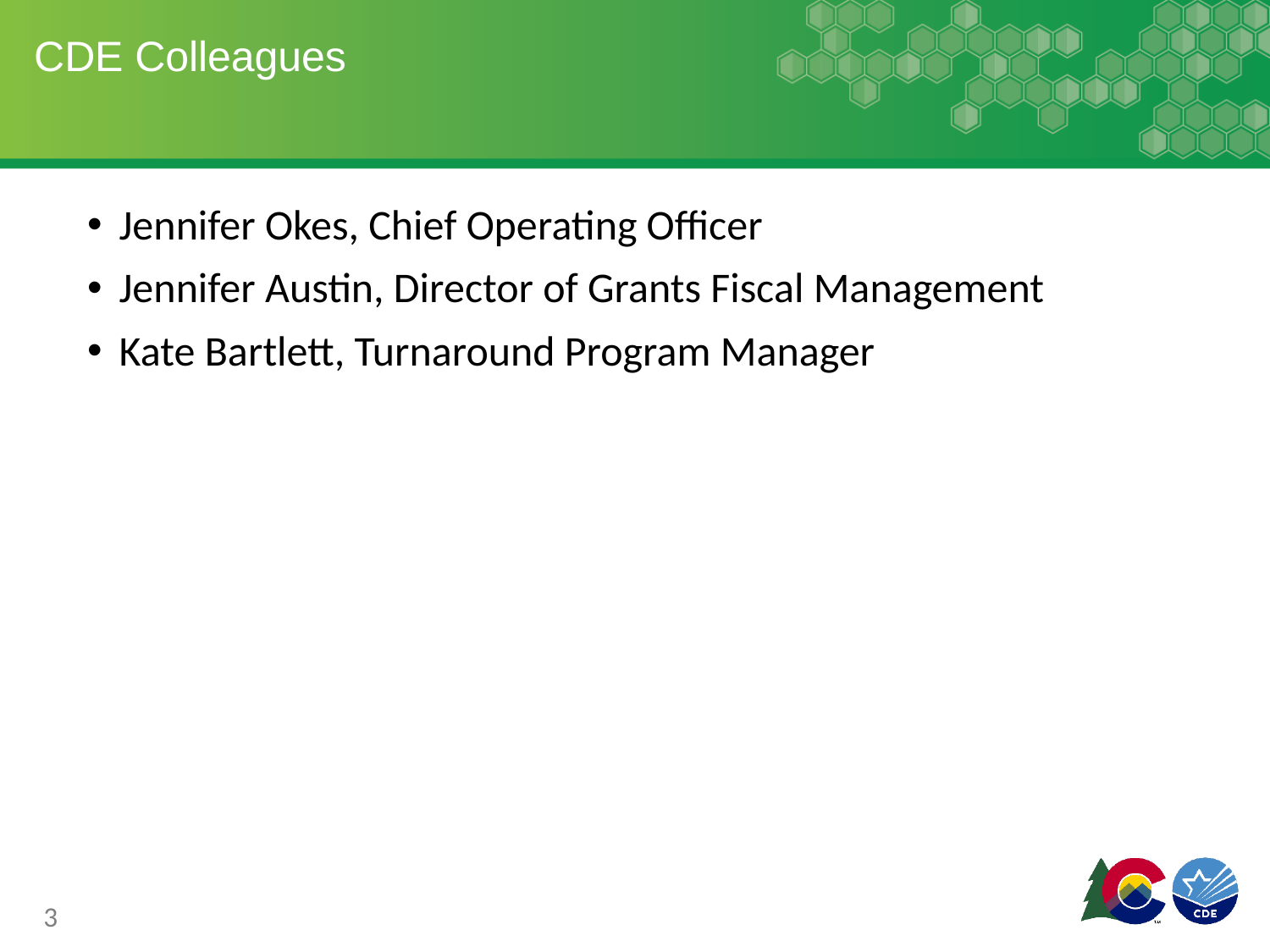

# CDE Colleagues
Jennifer Okes, Chief Operating Officer
Jennifer Austin, Director of Grants Fiscal Management
Kate Bartlett, Turnaround Program Manager
3